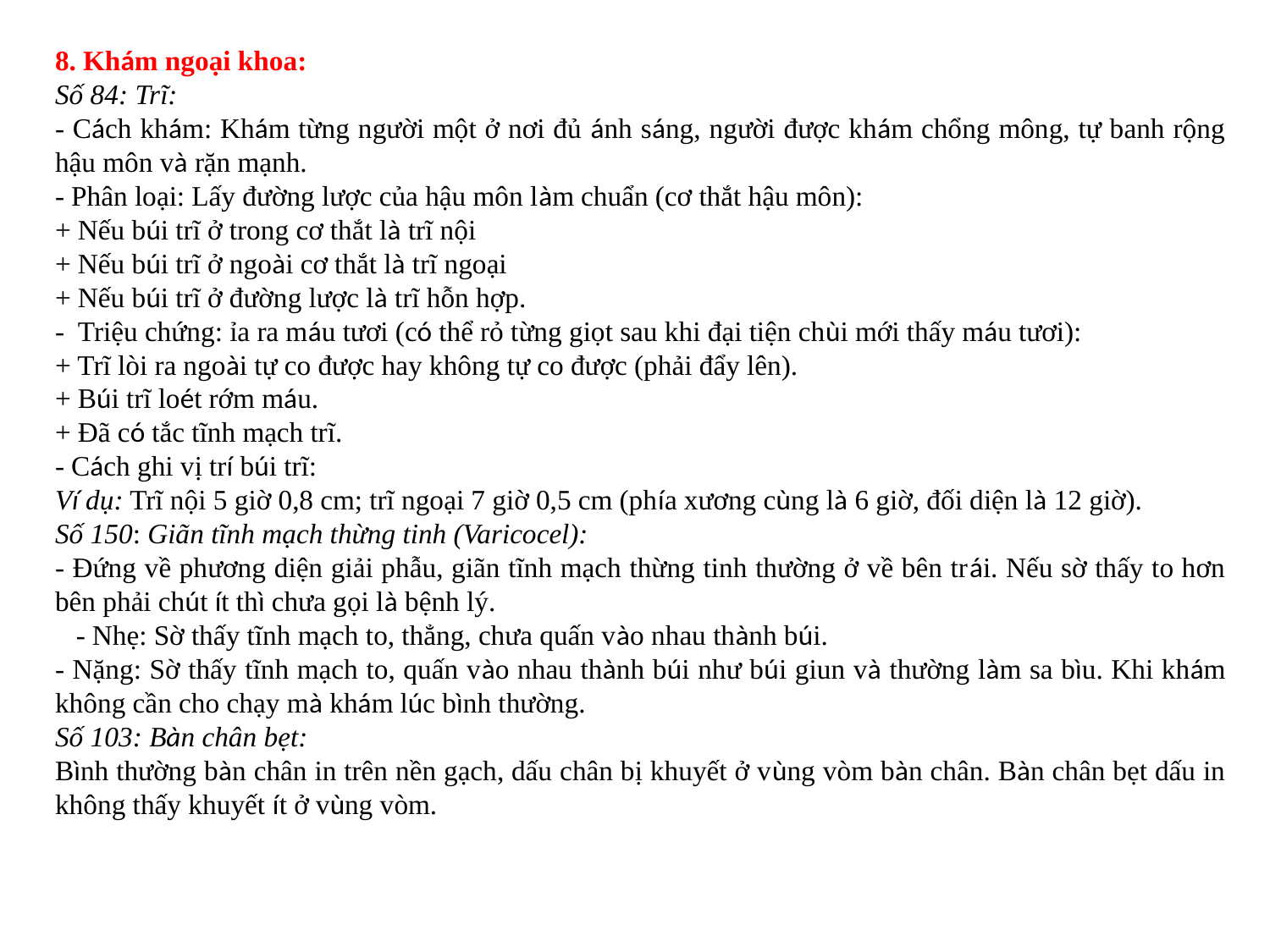

8. Khám ngoại khoa:
Số 84: Trĩ:
- Cách khám: Khám từng người một ở nơi đủ ánh sáng, người được khám chổng mông, tự banh rộng hậu môn và rặn mạnh.
- Phân loại: Lấy đường lược của hậu môn làm chuẩn (cơ thắt hậu môn):
+ Nếu búi trĩ ở trong cơ thắt là trĩ nội
+ Nếu búi trĩ ở ngoài cơ thắt là trĩ ngoại
+ Nếu búi trĩ ở đường lược là trĩ hỗn hợp.
-  Triệu chứng: ỉa ra máu tươi (có thể rỏ từng giọt sau khi đại tiện chùi mới thấy máu tươi):
+ Trĩ lòi ra ngoài tự co được hay không tự co được (phải đẩy lên).
+ Búi trĩ loét rớm máu.
+ Đã có tắc tĩnh mạch trĩ.
- Cách ghi vị trí búi trĩ:
Ví dụ: Trĩ nội 5 giờ 0,8 cm; trĩ ngoại 7 giờ 0,5 cm (phía xương cùng là 6 giờ, đối diện là 12 giờ).
Số 150: Giãn tĩnh mạch thừng tinh (Varicocel):
- Đứng về phương diện giải phẫu, giãn tĩnh mạch thừng tinh thường ở về bên trái. Nếu sờ thấy to hơn bên phải chút ít thì chưa gọi là bệnh lý.
   - Nhẹ: Sờ thấy tĩnh mạch to, thẳng, chưa quấn vào nhau thành búi.
- Nặng: Sờ thấy tĩnh mạch to, quấn vào nhau thành búi như búi giun và thường làm sa bìu. Khi khám không cần cho chạy mà khám lúc bình thường.
Số 103: Bàn chân bẹt:
Bình thường bàn chân in trên nền gạch, dấu chân bị khuyết ở vùng vòm bàn chân. Bàn chân bẹt dấu in không thấy khuyết ít ở vùng vòm.